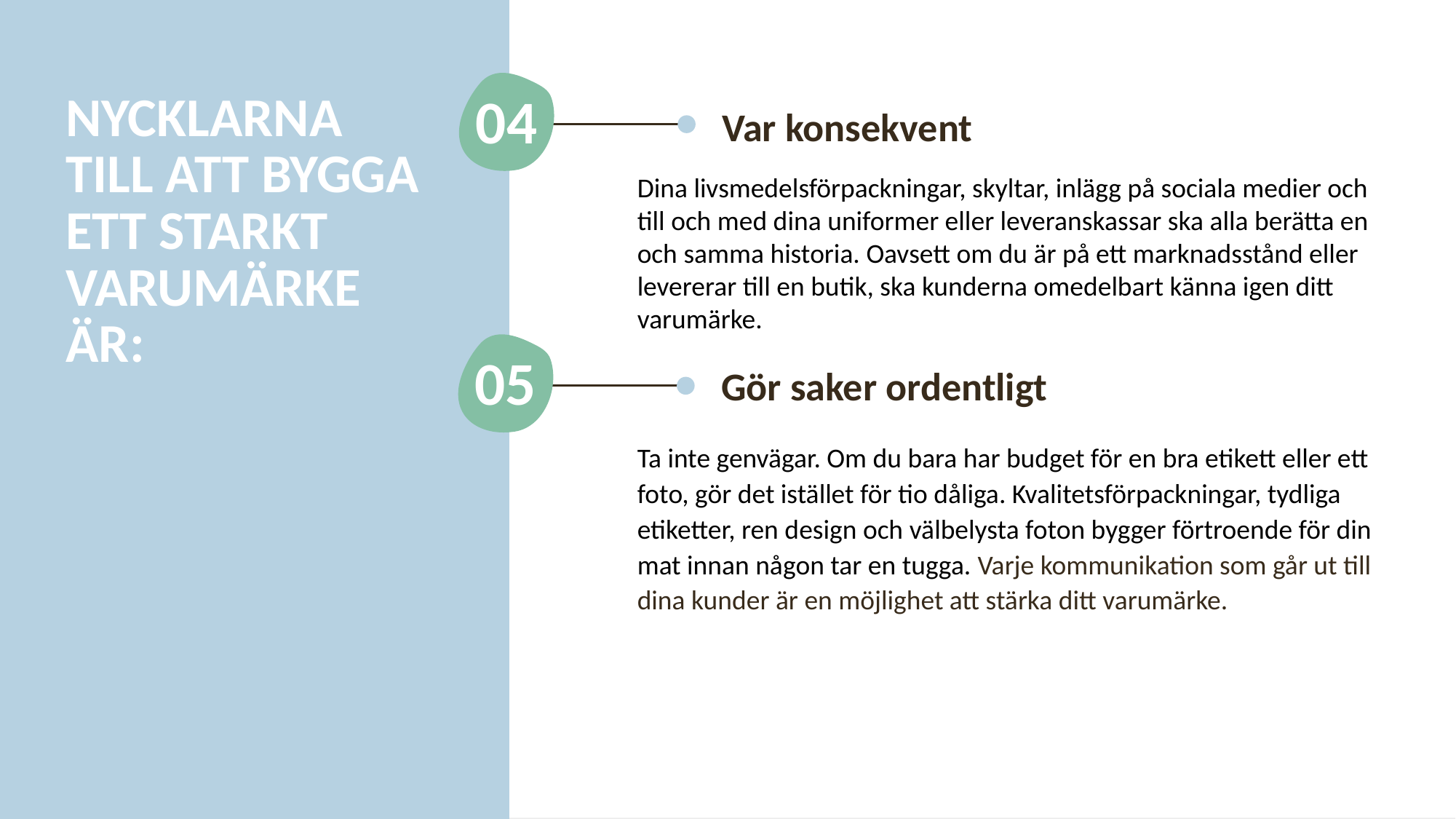

04

NYCKLARNA TILL ATT BYGGA ETT STARKT VARUMÄRKE ÄR:
Var konsekvent

Dina livsmedelsförpackningar, skyltar, inlägg på sociala medier och till och med dina uniformer eller leveranskassar ska alla berätta en och samma historia. Oavsett om du är på ett marknadsstånd eller levererar till en butik, ska kunderna omedelbart känna igen ditt varumärke.

05

Gör saker ordentligt
Ta inte genvägar. Om du bara har budget för en bra etikett eller ett foto, gör det istället för tio dåliga. Kvalitetsförpackningar, tydliga etiketter, ren design och välbelysta foton bygger förtroende för din mat innan någon tar en tugga. Varje kommunikation som går ut till dina kunder är en möjlighet att stärka ditt varumärke.